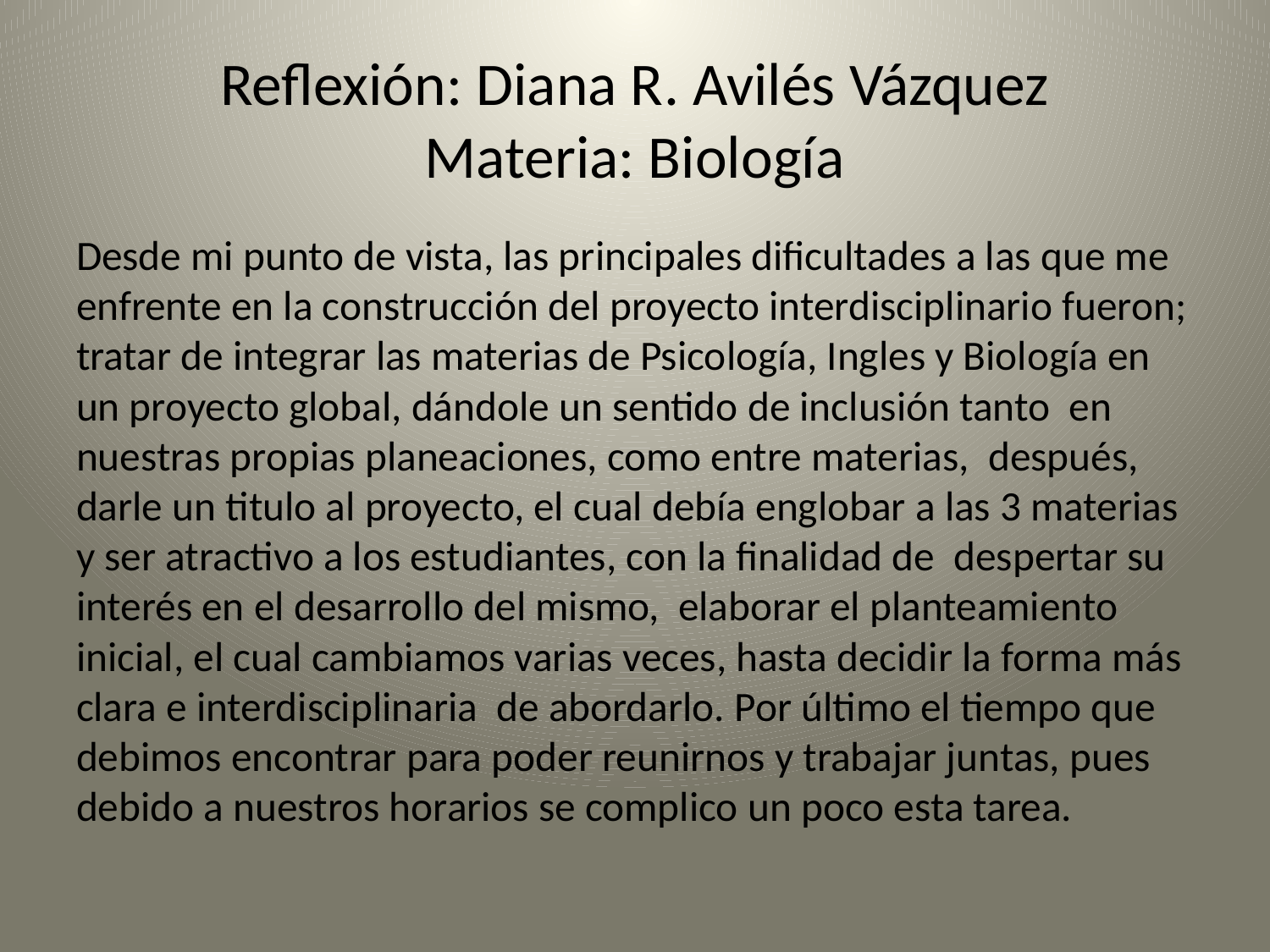

# Reflexión: Diana R. Avilés Vázquez Materia: Biología
Desde mi punto de vista, las principales dificultades a las que me enfrente en la construcción del proyecto interdisciplinario fueron; tratar de integrar las materias de Psicología, Ingles y Biología en un proyecto global, dándole un sentido de inclusión tanto  en nuestras propias planeaciones, como entre materias,  después, darle un titulo al proyecto, el cual debía englobar a las 3 materias y ser atractivo a los estudiantes, con la finalidad de  despertar su interés en el desarrollo del mismo,  elaborar el planteamiento inicial, el cual cambiamos varias veces, hasta decidir la forma más clara e interdisciplinaria  de abordarlo. Por último el tiempo que debimos encontrar para poder reunirnos y trabajar juntas, pues debido a nuestros horarios se complico un poco esta tarea.